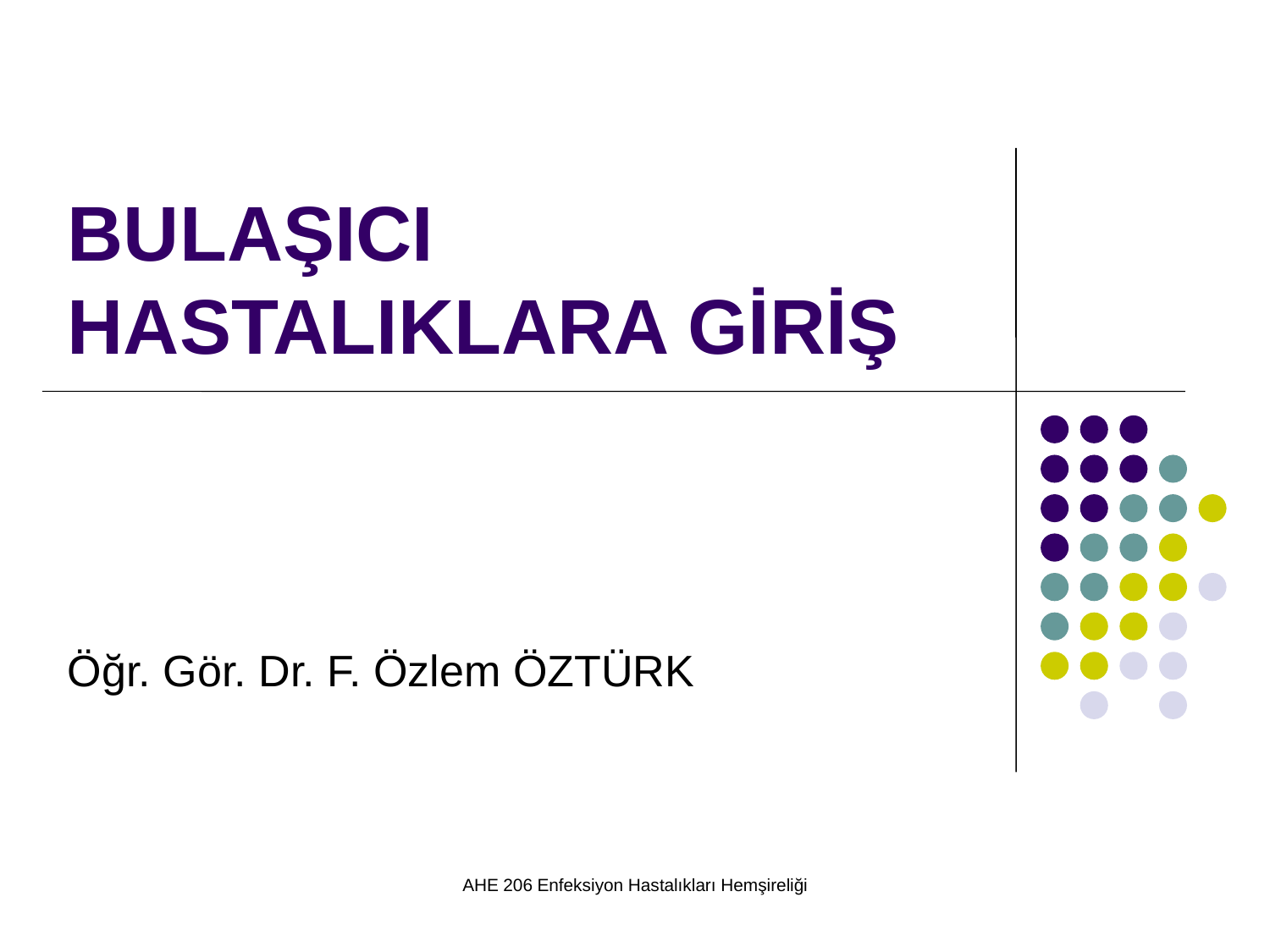

# BULAŞICI HASTALIKLARA GİRİŞ
Öğr. Gör. Dr. F. Özlem ÖZTÜRK
AHE 206 Enfeksiyon Hastalıkları Hemşireliği